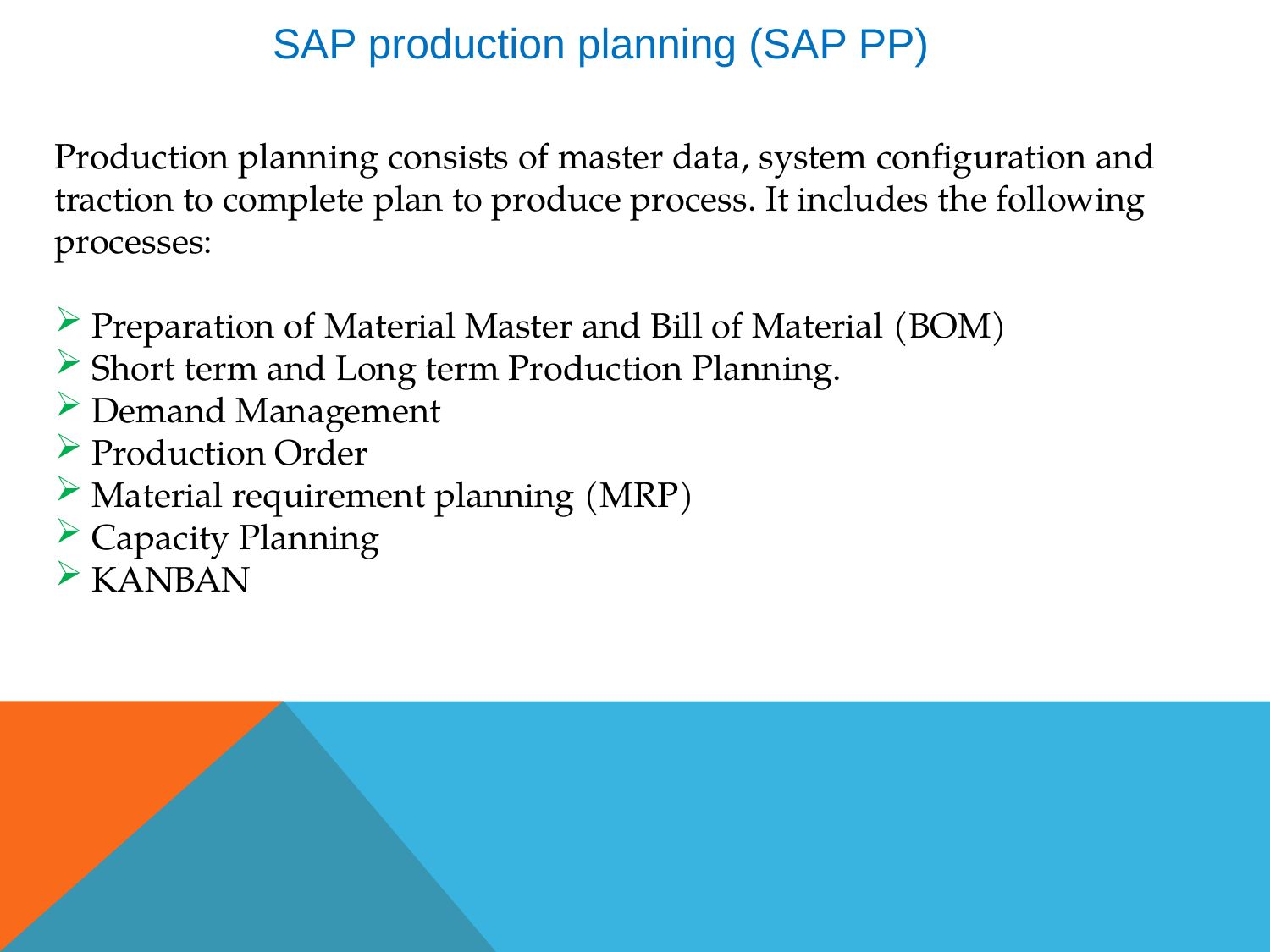

SAP production planning (SAP PP)
Production planning consists of master data, system configuration and traction to complete plan to produce process. It includes the following processes:

 Preparation of Material Master and Bill of Material (BOM)
 Short term and Long term Production Planning.
 Demand Management
 Production Order
 Material requirement planning (MRP)
 Capacity Planning
 KANBAN